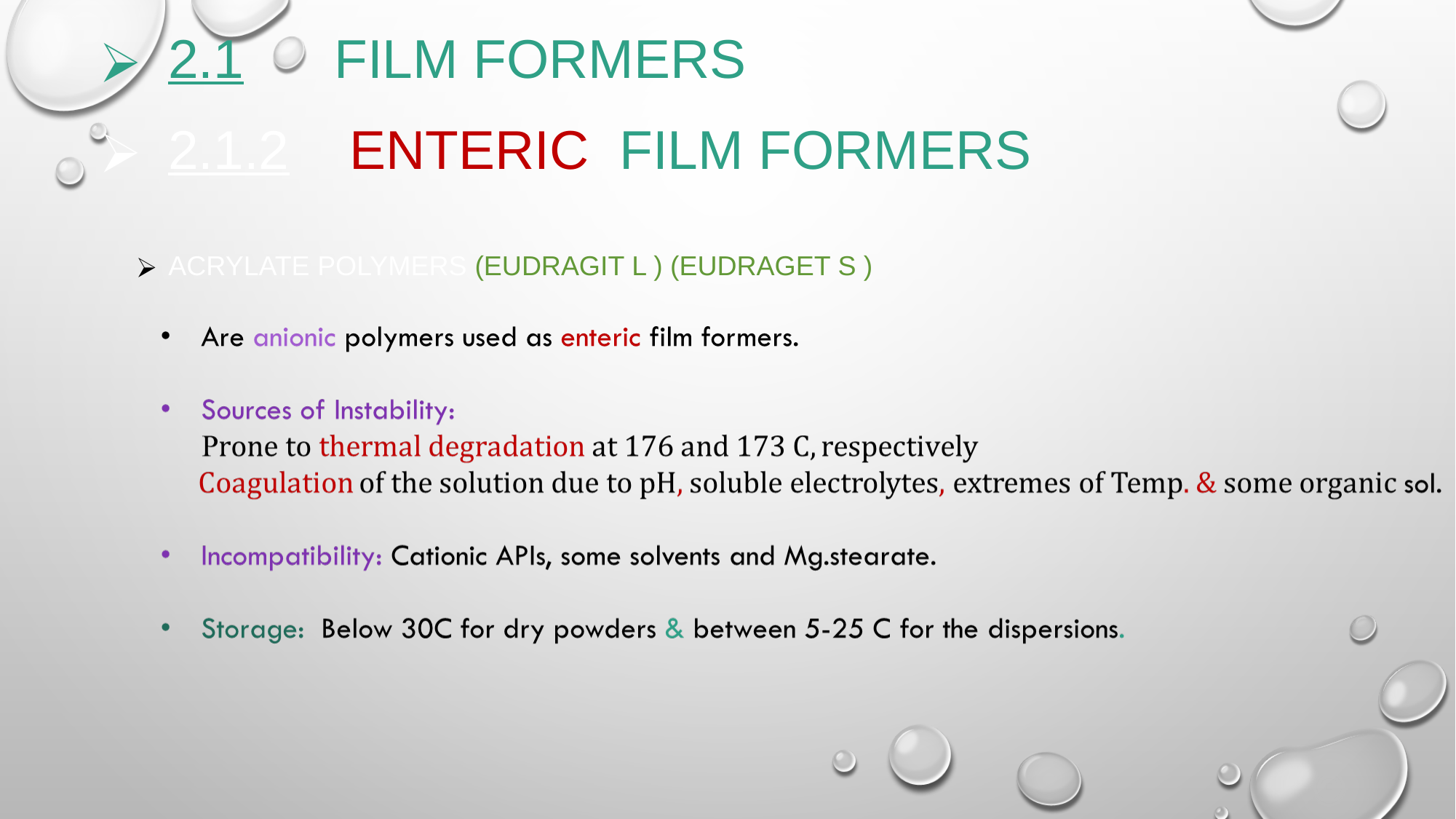

2.1      FILM FORMERS
2.1.2    ENTERIC  FILM FORMERS
 ACRYLATE POLYMERS (EUDRAGIT L ) (EUDRAGET S )